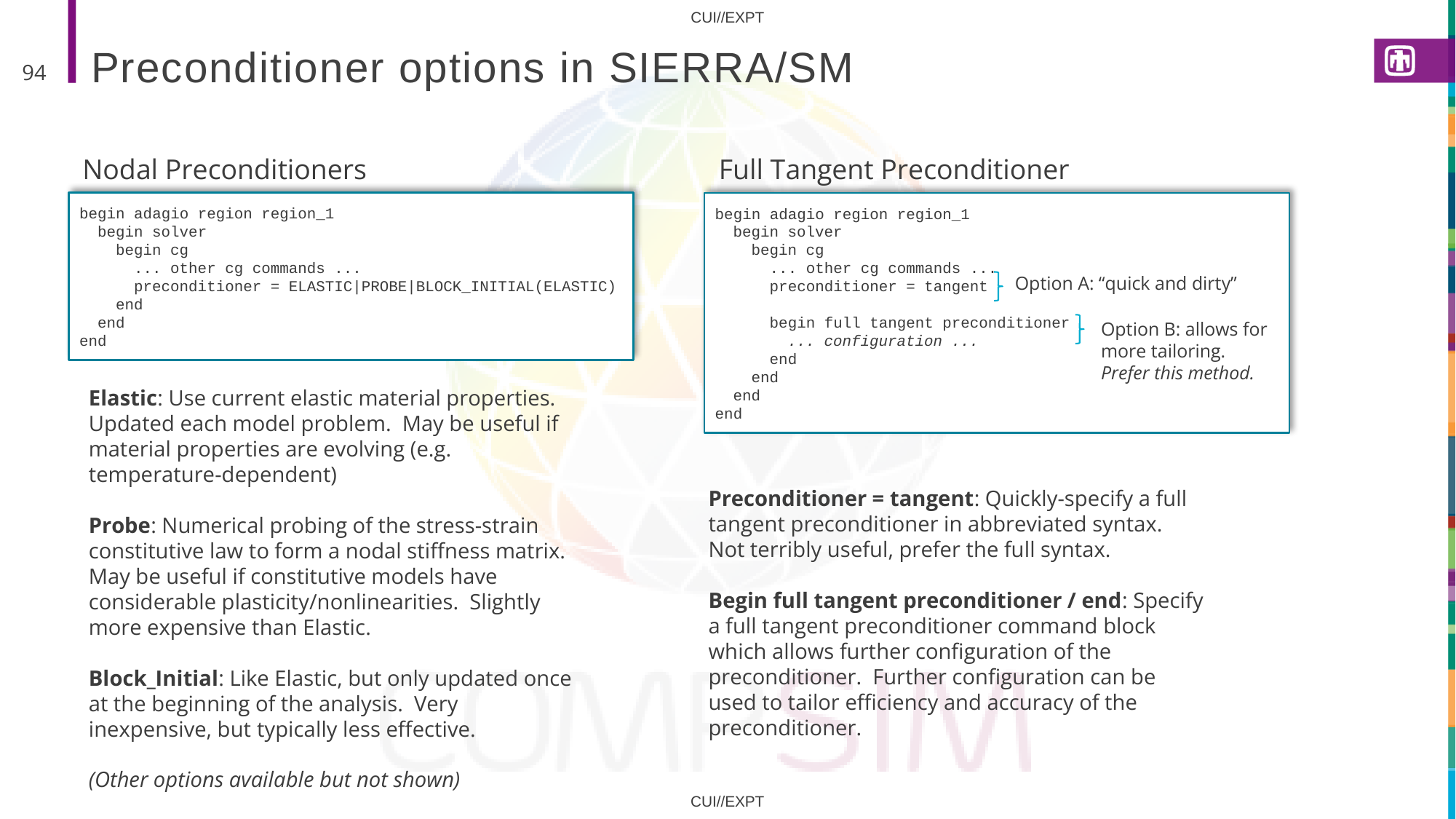

# Preconditioner options in SIERRA/SM
94
Nodal Preconditioners
Full Tangent Preconditioner
begin adagio region region_1
  begin solver
    begin cg
      ... other cg commands ...
      preconditioner = ELASTIC|PROBE|BLOCK_INITIAL(ELASTIC)
    end
  end
end
begin adagio region region_1
  begin solver
    begin cg
      ... other cg commands ...
      preconditioner = tangent

      begin full tangent preconditioner
        ... configuration ...
      end
    end
  end
end
Option A: “quick and dirty”

Option B: allows for more tailoring.
Prefer this method.

Elastic: Use current elastic material properties.  Updated each model problem.  May be useful if material properties are evolving (e.g. temperature-dependent)

Probe: Numerical probing of the stress-strain constitutive law to form a nodal stiffness matrix.  May be useful if constitutive models have considerable plasticity/nonlinearities.  Slightly more expensive than Elastic.

Block_Initial: Like Elastic, but only updated once at the beginning of the analysis.  Very inexpensive, but typically less effective.

(Other options available but not shown)
Preconditioner = tangent: Quickly-specify a full tangent preconditioner in abbreviated syntax.  Not terribly useful, prefer the full syntax.

Begin full tangent preconditioner / end: Specify a full tangent preconditioner command block which allows further configuration of the preconditioner.  Further configuration can be used to tailor efficiency and accuracy of the preconditioner.